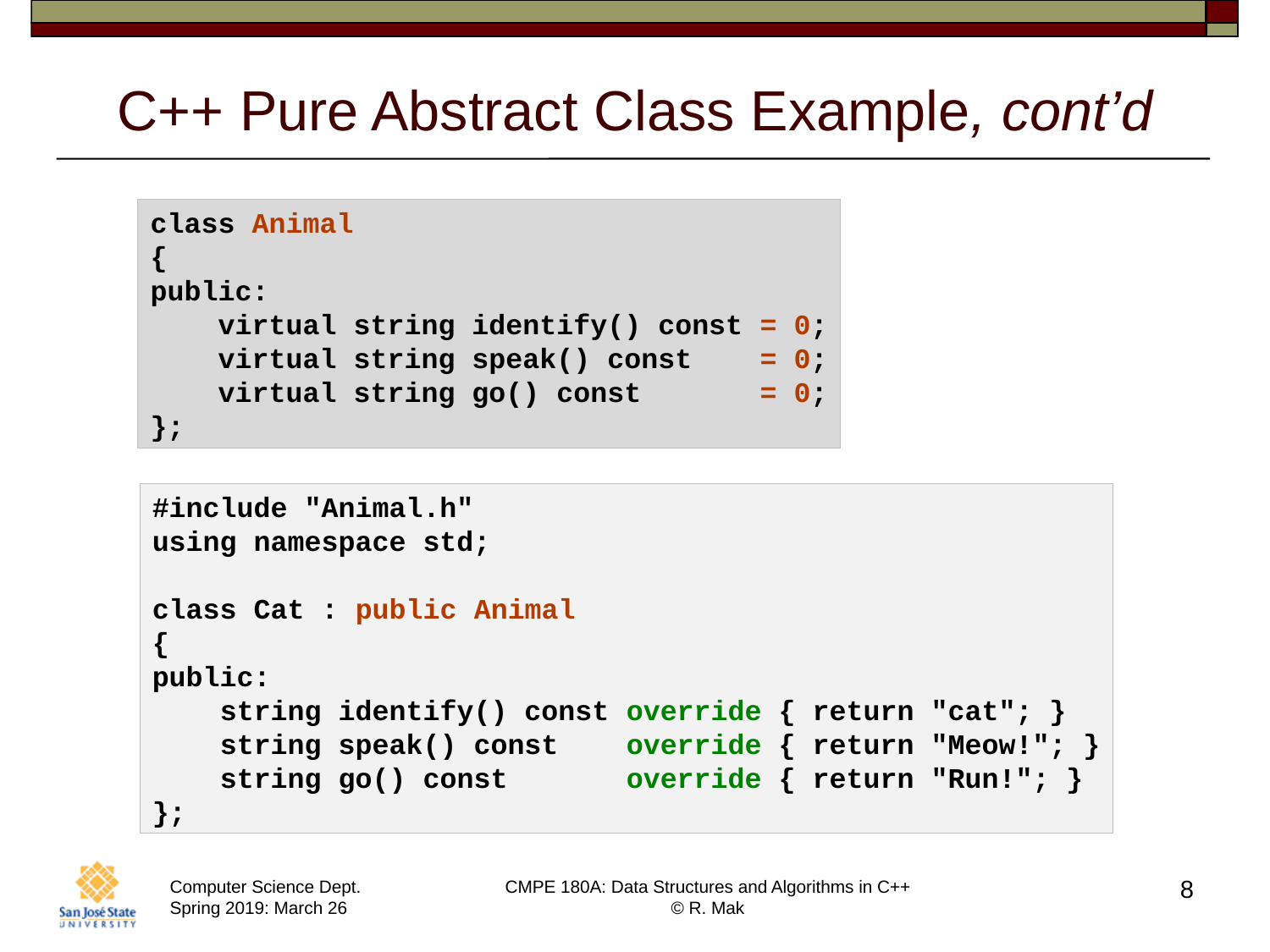

# C++ Pure Abstract Class Example, cont’d
class Animal
{
public:
    virtual string identify() const = 0;
    virtual string speak() const    = 0;
    virtual string go() const       = 0;
};
#include "Animal.h"
using namespace std;
class Cat : public Animal
{
public:
    string identify() const override { return "cat"; }
    string speak() const    override { return "Meow!"; }
    string go() const       override { return "Run!"; }
};
8